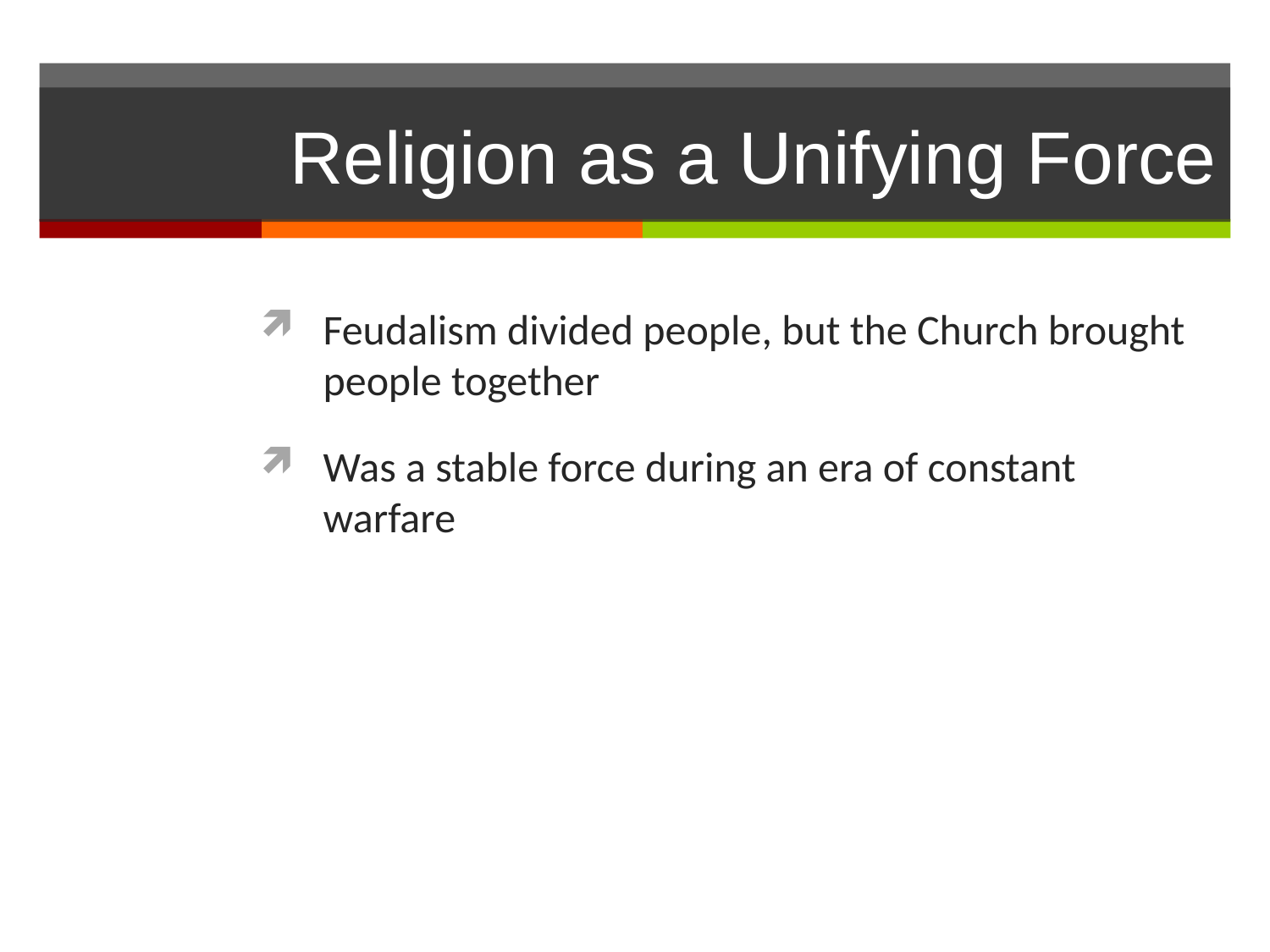

# Religion as a Unifying Force
Feudalism divided people, but the Church brought people together
Was a stable force during an era of constant warfare